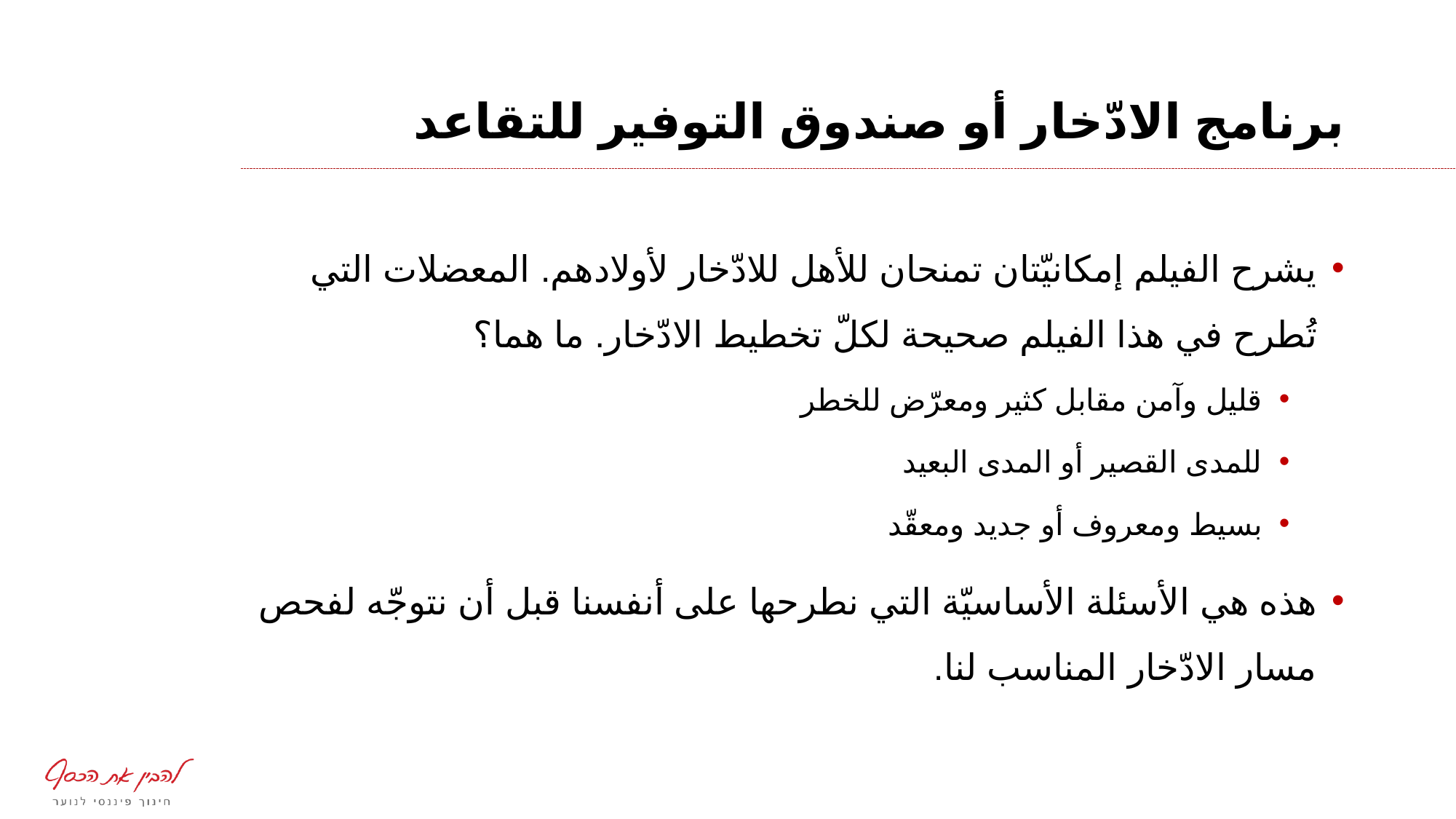

# برنامج الادّخار أو صندوق التوفير للتقاعد

يشرح الفيلم إمكانيّتان تمنحان للأهل للادّخار لأولادهم. المعضلات التي تُطرح في هذا الفيلم صحيحة لكلّ تخطيط الادّخار. ما هما؟
قليل وآمن مقابل كثير ومعرّض للخطر
للمدى القصير أو المدى البعيد
بسيط ومعروف أو جديد ومعقّد
هذه هي الأسئلة الأساسيّة التي نطرحها على أنفسنا قبل أن نتوجّه لفحص مسار الادّخار المناسب لنا.